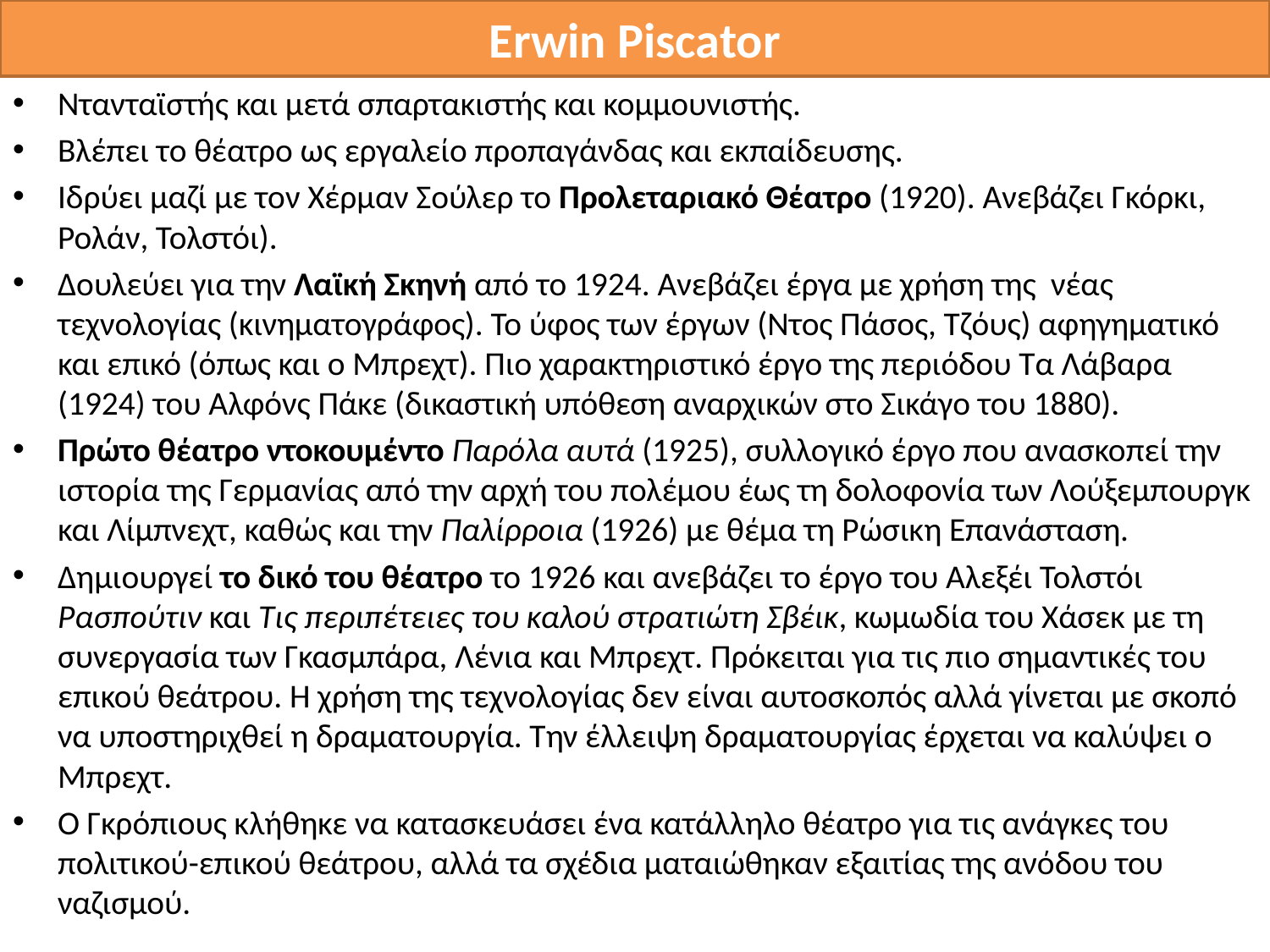

# Erwin Piscator
Ντανταϊστής και μετά σπαρτακιστής και κομμουνιστής.
Βλέπει το θέατρο ως εργαλείο προπαγάνδας και εκπαίδευσης.
Ιδρύει μαζί με τον Χέρμαν Σούλερ το Προλεταριακό Θέατρο (1920). Ανεβάζει Γκόρκι, Ρολάν, Τολστόι).
Δουλεύει για την Λαϊκή Σκηνή από το 1924. Ανεβάζει έργα με χρήση της  νέας τεχνολογίας (κινηματογράφος). Το ύφος των έργων (Ντος Πάσος, Τζόυς) αφηγηματικό και επικό (όπως και ο Μπρεχτ). Πιο χαρακτηριστικό έργο της περιόδου Τα Λάβαρα (1924) του Αλφόνς Πάκε (δικαστική υπόθεση αναρχικών στο Σικάγο του 1880).
Πρώτο θέατρο ντοκουμέντο Παρόλα αυτά (1925), συλλογικό έργο που ανασκοπεί την ιστορία της Γερμανίας από την αρχή του πολέμου έως τη δολοφονία των Λούξεμπουργκ και Λίμπνεχτ, καθώς και την Παλίρροια (1926) με θέμα τη Ρώσικη Επανάσταση.
Δημιουργεί το δικό του θέατρο το 1926 και ανεβάζει το έργο του Αλεξέι Τολστόι Ρασπούτιν και Τις περιπέτειες του καλού στρατιώτη Σβέικ, κωμωδία του Χάσεκ με τη συνεργασία των Γκασμπάρα, Λένια και Μπρεχτ. Πρόκειται για τις πιο σημαντικές του επικού θεάτρου. Η χρήση της τεχνολογίας δεν είναι αυτοσκοπός αλλά γίνεται με σκοπό να υποστηριχθεί η δραματουργία. Την έλλειψη δραματουργίας έρχεται να καλύψει ο Μπρεχτ.
Ο Γκρόπιους κλήθηκε να κατασκευάσει ένα κατάλληλο θέατρο για τις ανάγκες του πολιτικού-επικού θεάτρου, αλλά τα σχέδια ματαιώθηκαν εξαιτίας της ανόδου του ναζισμού.